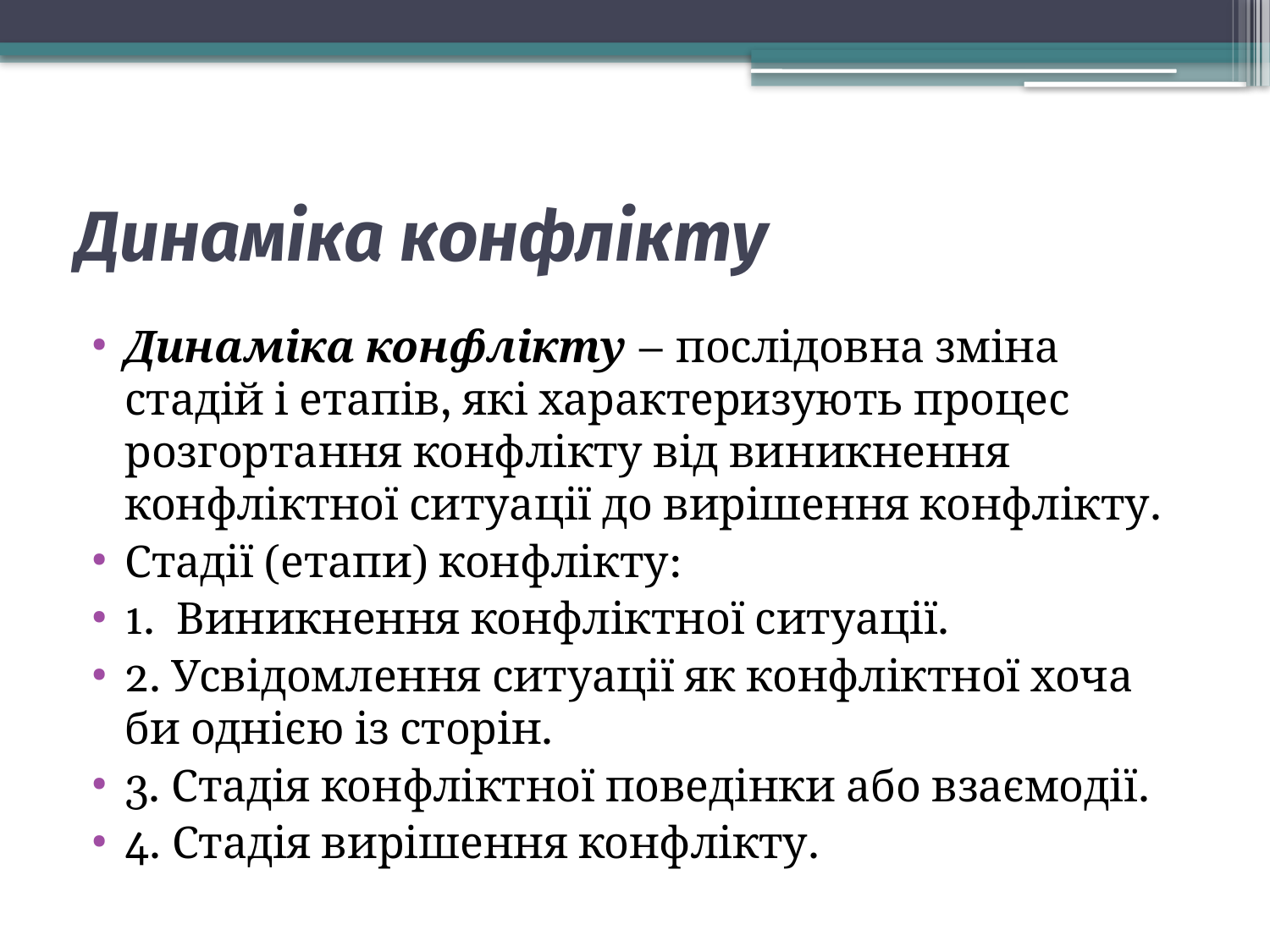

# Динаміка конфлікту
Динаміка конфлікту – послідовна зміна стадій і етапів, які характеризують процес розгортання конфлікту від виникнення конфліктної ситуації до вирішення конфлікту.
Стадії (етапи) конфлікту:
1.  Виникнення конфліктної ситуації.
2. Усвідомлення ситуації як конфліктної хоча би однією із сторін.
3. Стадія конфліктної поведінки або взаємодії.
4. Стадія вирішення конфлікту.